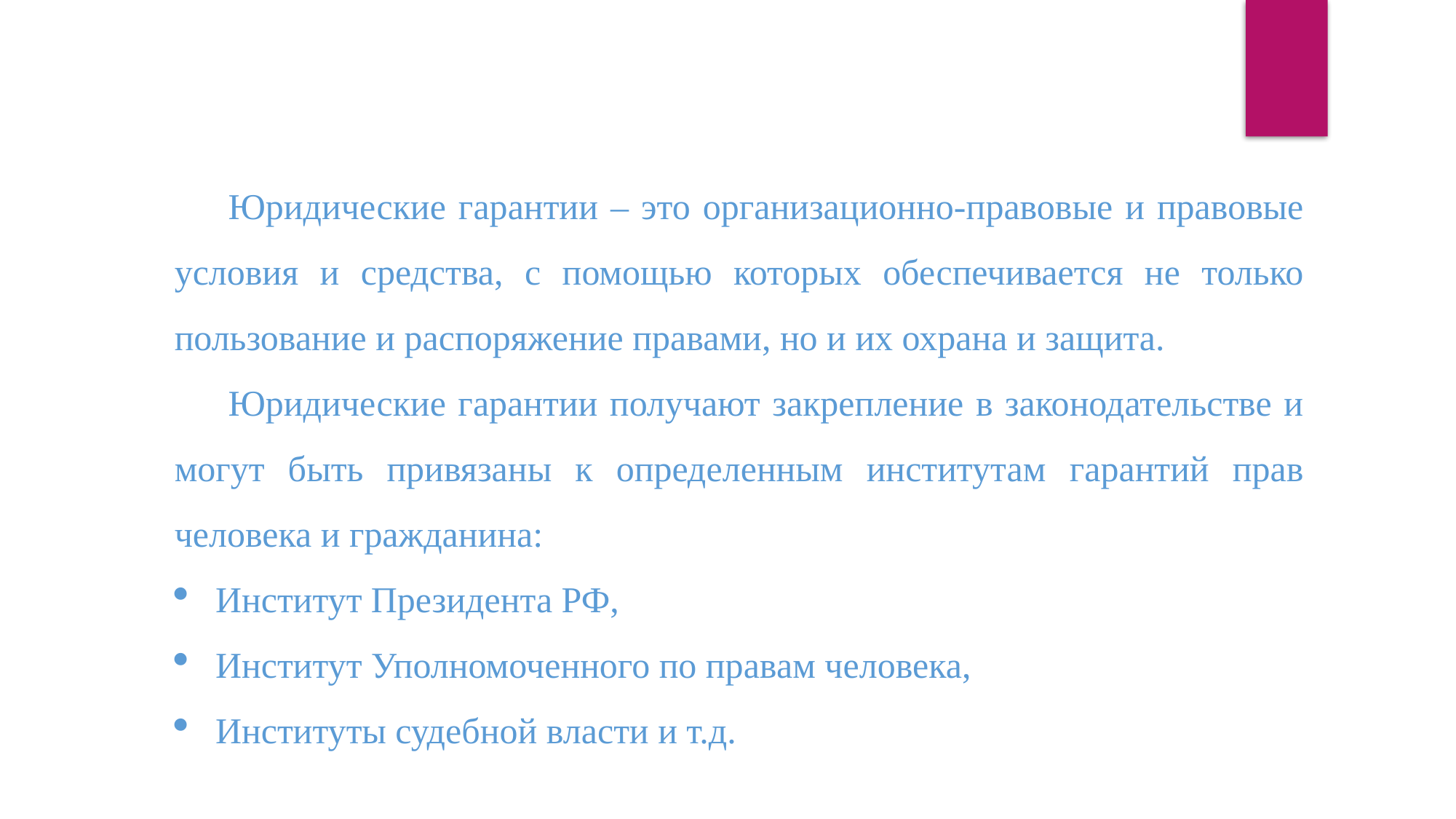

Юридические гарантии – это организационно-правовые и правовые условия и средства, с помощью которых обеспечивается не только пользование и распоряжение правами, но и их охрана и защита.
Юридические гарантии получают закрепление в законодательстве и могут быть привязаны к определенным институтам гарантий прав человека и гражданина:
Институт Президента РФ,
Институт Уполномоченного по правам человека,
Институты судебной власти и т.д.